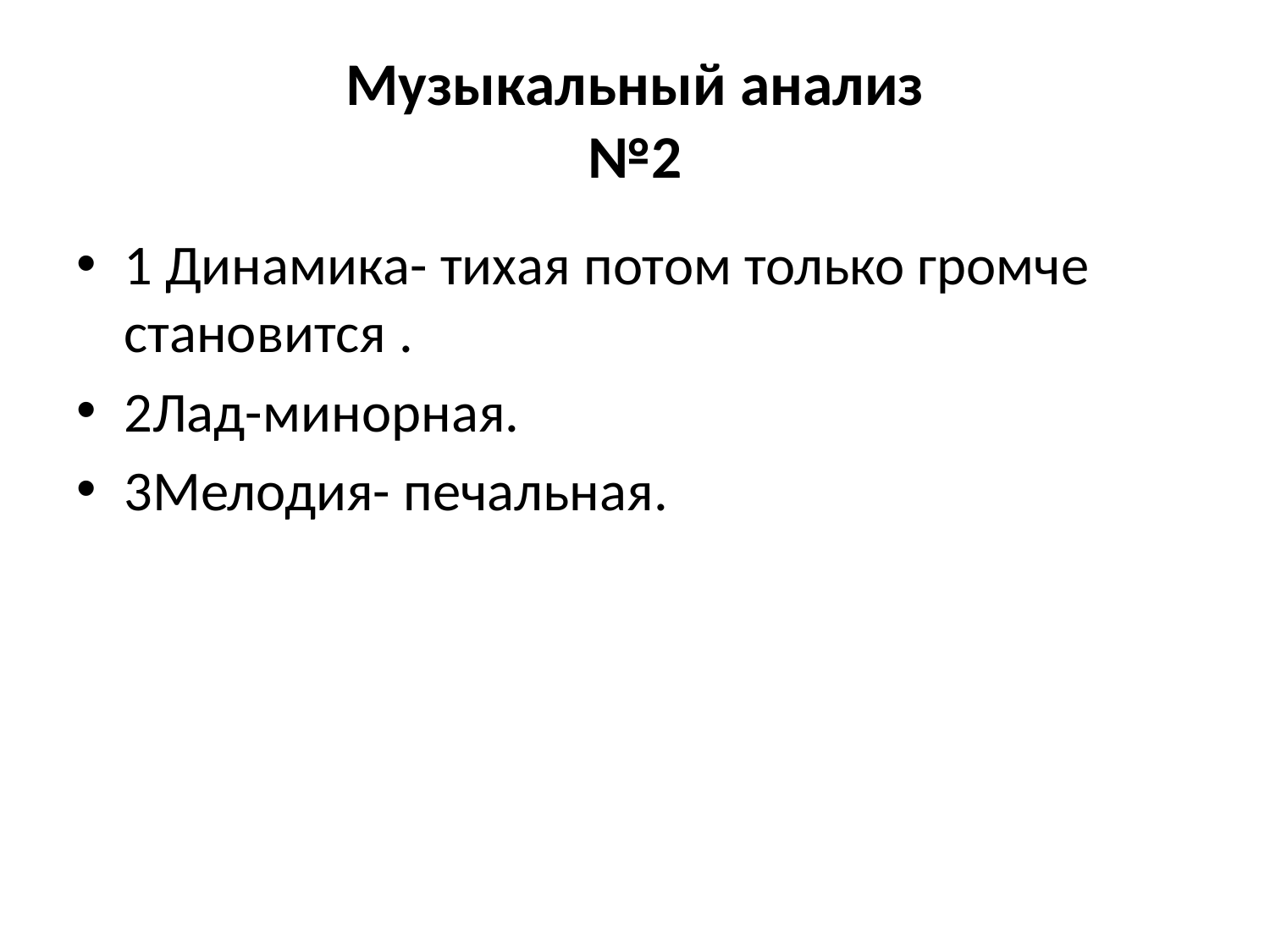

# Музыкальный анализ №2
1 Динамика- тихая потом только громче становится .
2Лад-минорная.
3Мелодия- печальная.